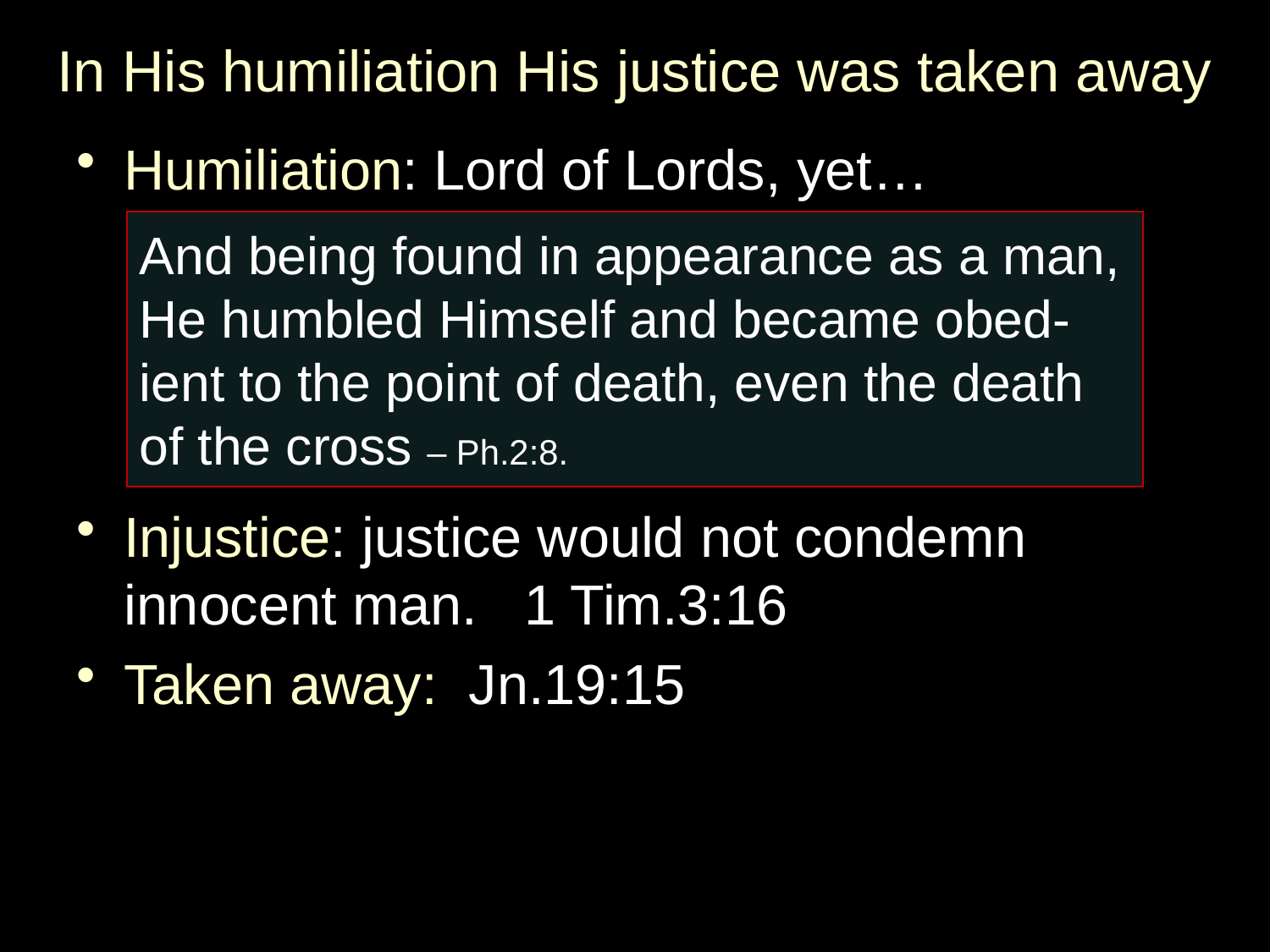

# In His humiliation His justice was taken away
Humiliation: Lord of Lords, yet…

Injustice: justice would not condemn innocent man.   1 Tim.3:16
Taken away:  Jn.19:15

And being found in appearance as a man, He humbled Himself and became obed-ient to the point of death, even the death of the cross – Ph.2:8.